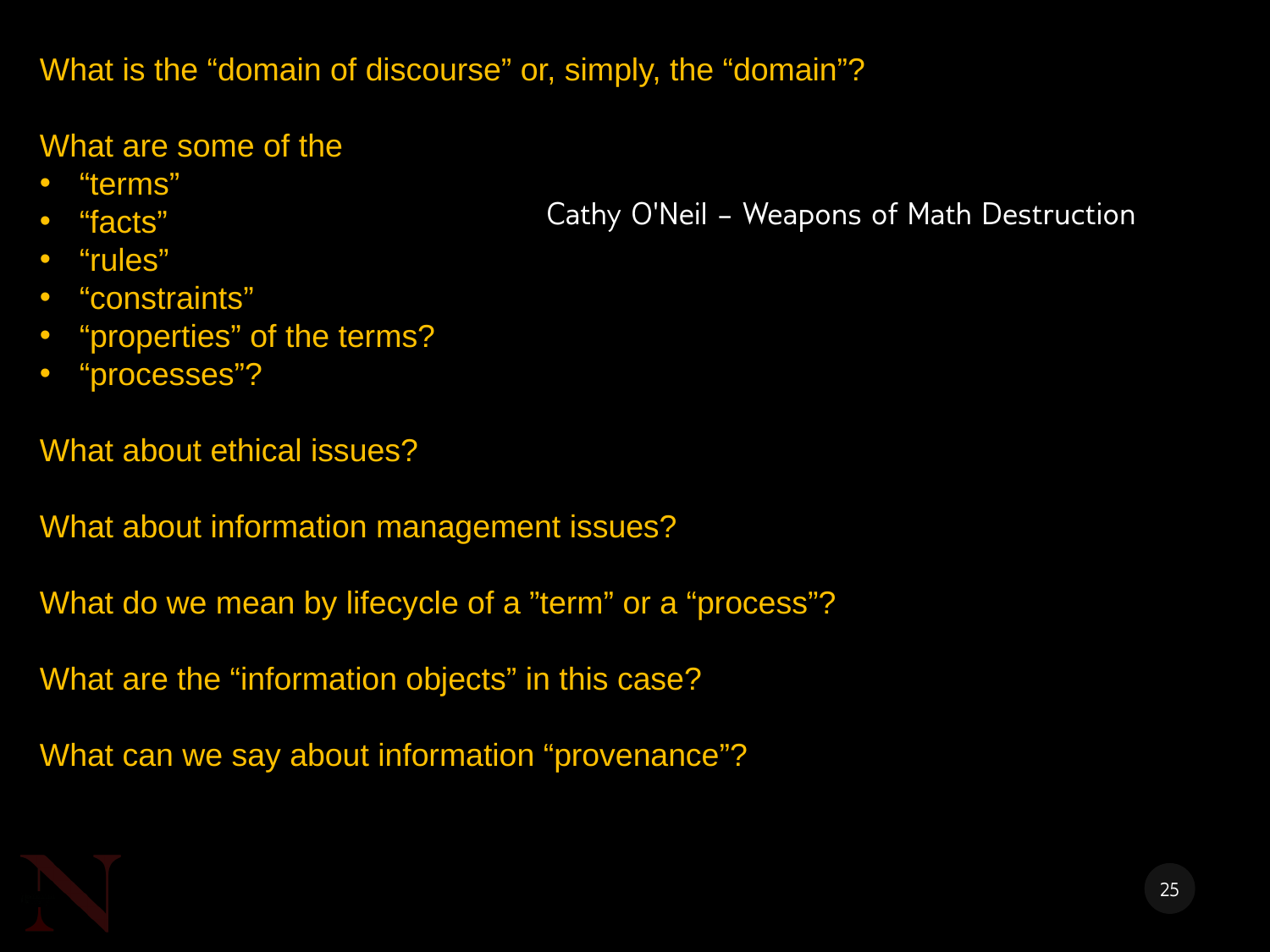

What is the “domain of discourse” or, simply, the “domain”?

What are some of the
“terms”
“facts”
“rules”
“constraints”
“properties” of the terms?
“processes”?

What about ethical issues?

What about information management issues?

What do we mean by lifecycle of a ”term” or a “process”?

What are the “information objects” in this case?

What can we say about information “provenance”?
Cathy O'Neil – Weapons of Math Destruction
25
Information Science as a Discipline